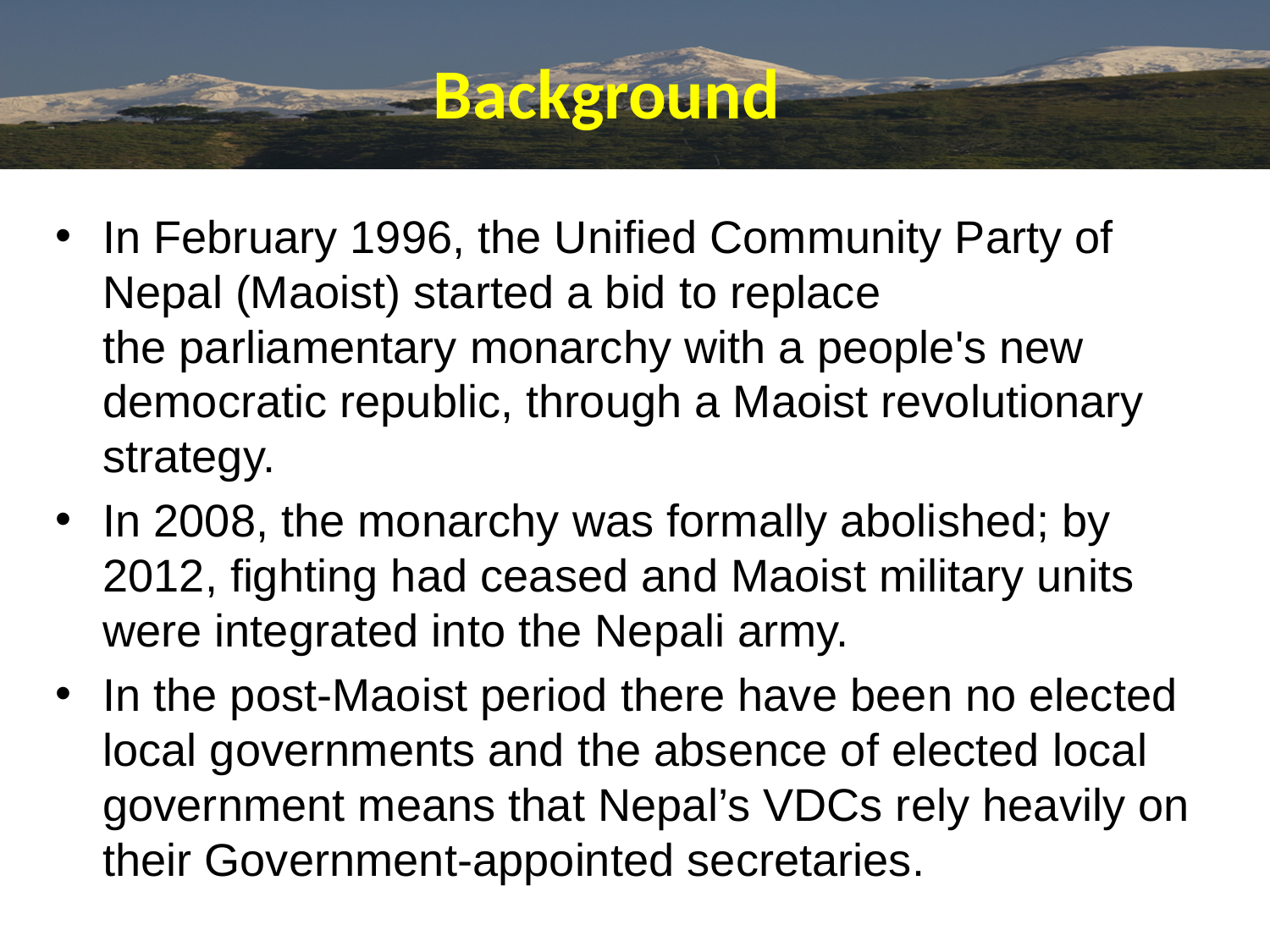

Background
In February 1996, the Unified Community Party of Nepal (Maoist) started a bid to replace the parliamentary monarchy with a people's new democratic republic, through a Maoist revolutionary strategy.
In 2008, the monarchy was formally abolished; by 2012, fighting had ceased and Maoist military units were integrated into the Nepali army.
In the post-Maoist period there have been no elected local governments and the absence of elected local government means that Nepal’s VDCs rely heavily on their Government-appointed secretaries.